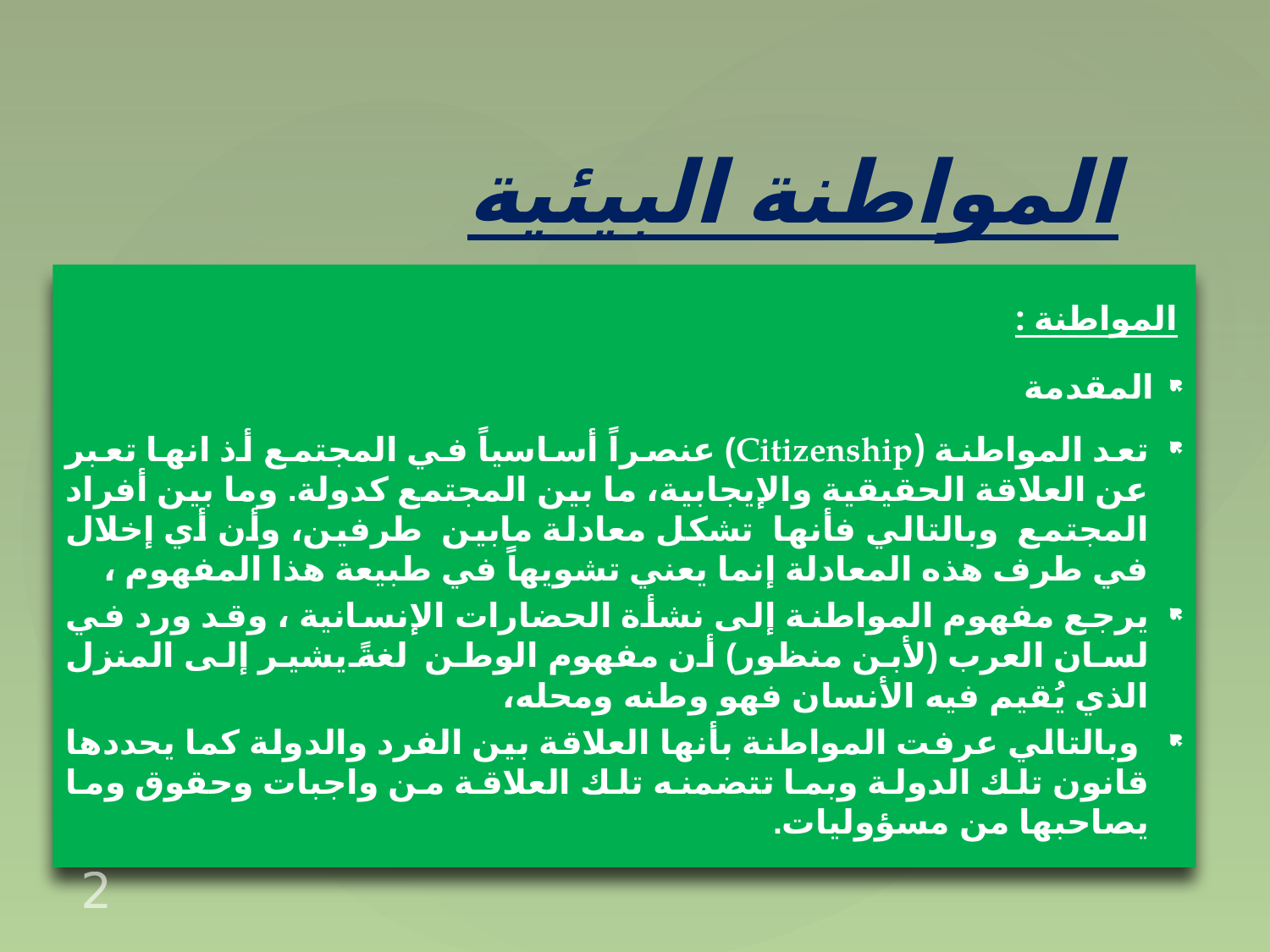

# المواطنة البيئية
المواطنة :
المقدمة
تعد المواطنة (Citizenship) عنصراً أساسياً في المجتمع أذ انها تعبر عن العلاقة الحقيقية والإيجابية، ما بين المجتمع كدولة. وما بين أفراد المجتمع  وبالتالي فأنها  تشكل معادلة مابين  طرفين، وأن أي إخلال في طرف هذه المعادلة إنما يعني تشويهاً في طبيعة هذا المفهوم ،
يرجع مفهوم المواطنة إلى نشأة الحضارات الإنسانية ، وقد ورد في لسان العرب (لأبن منظور) أن مفهوم الوطن لغةً يشير إلى المنزل الذي يُقيم فيه الأنسان فهو وطنه ومحله،
 وبالتالي عرفت المواطنة بأنها العلاقة بين الفرد والدولة كما يحددها قانون تلك الدولة وبما تتضمنه تلك العلاقة من واجبات وحقوق وما يصاحبها من مسؤوليات.
2